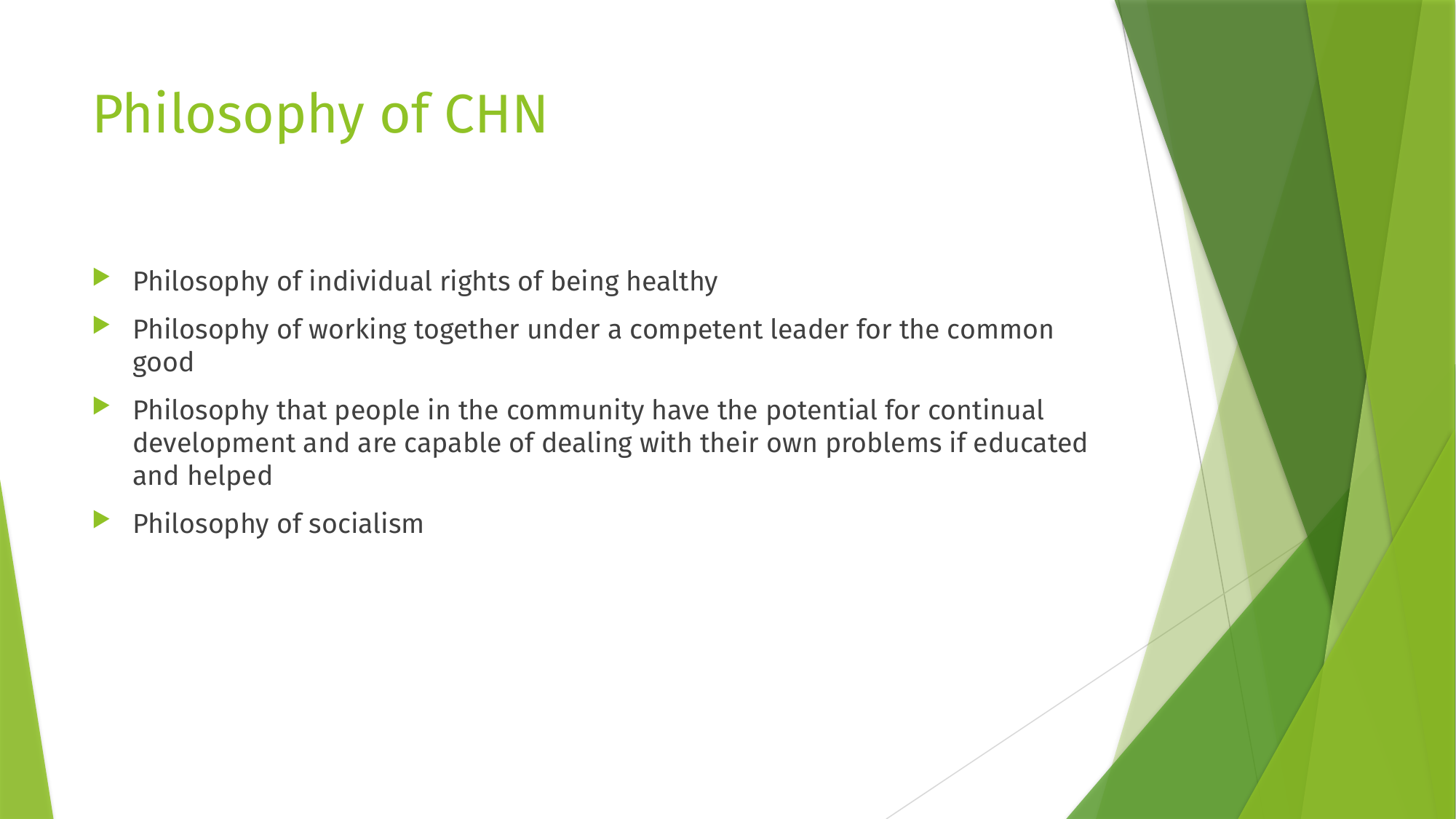

# Philosophy of CHN
Philosophy of individual rights of being healthy
Philosophy of working together under a competent leader for the common good
Philosophy that people in the community have the potential for continual development and are capable of dealing with their own problems if educated and helped
Philosophy of socialism